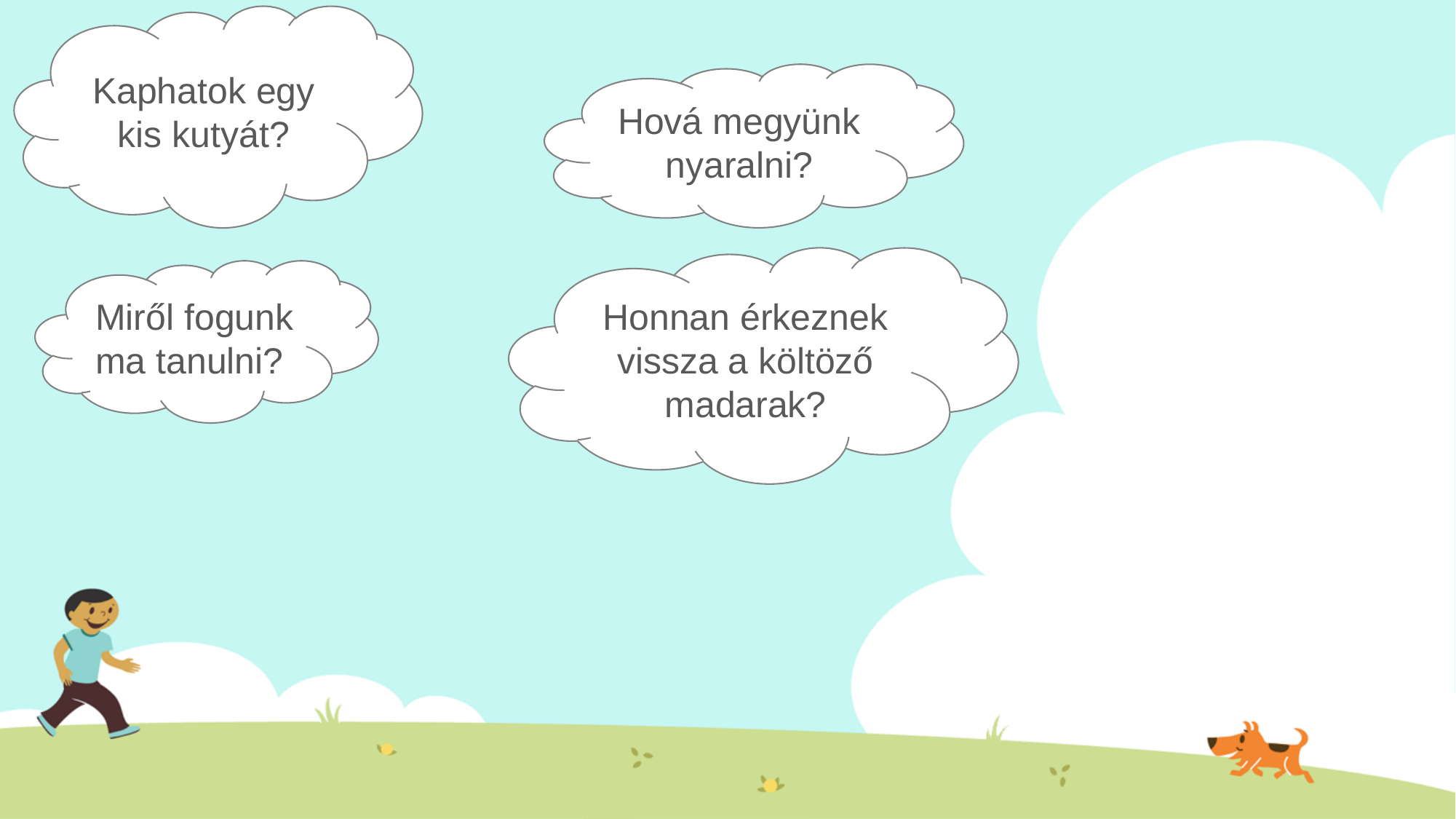

Kaphatok egy kis kutyát?

Hová megyünk nyaralni?
Honnan érkeznek vissza a költöző madarak?
Miről fogunk ma tanulni?